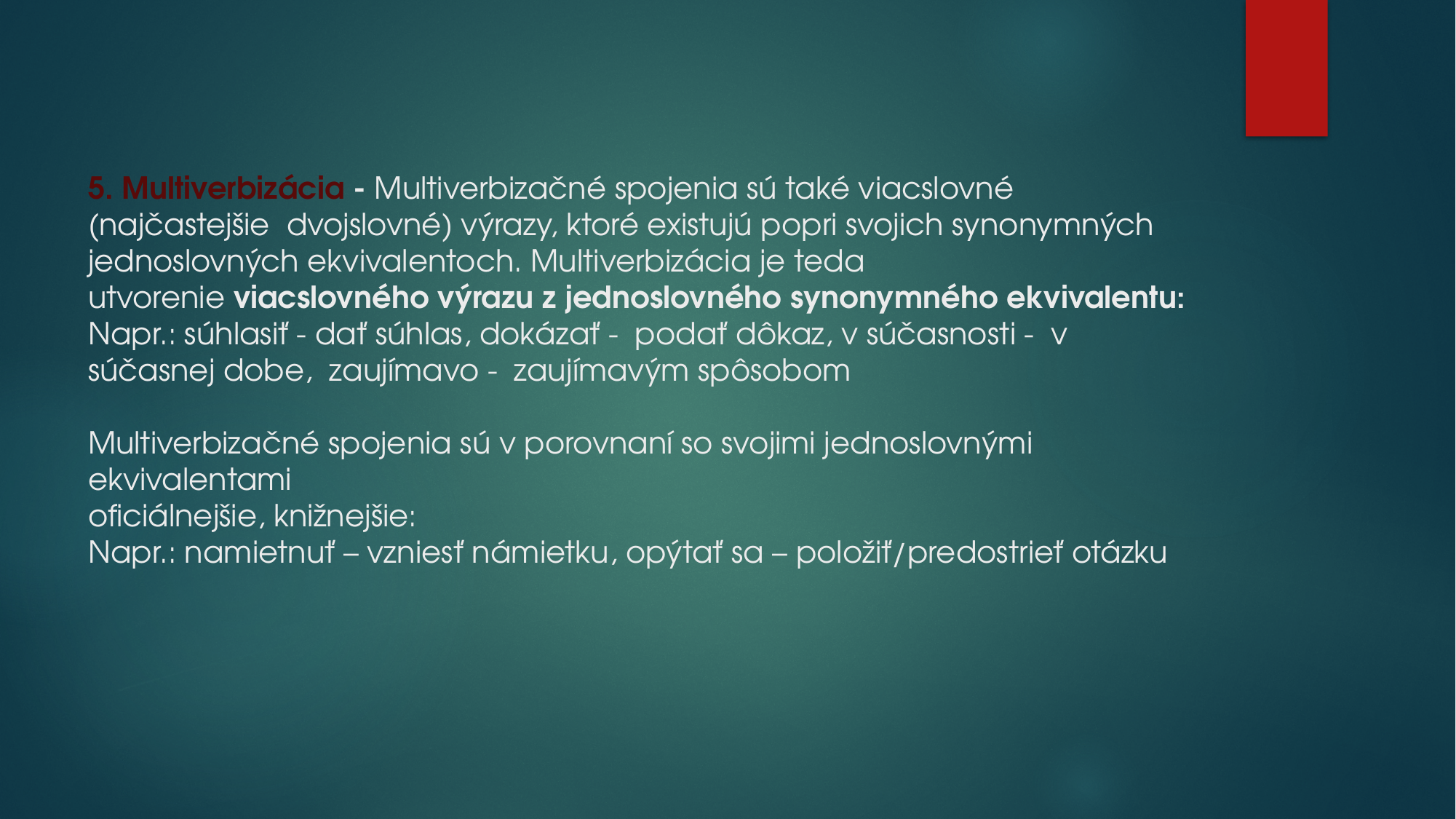

# 5. Multiverbizácia - Multiverbizačné spojenia sú také viacslovné (najčastejšie  dvojslovné) výrazy, ktoré existujú popri svojich synonymných jednoslovných ekvivalentoch. Multiverbizácia je teda utvorenie viacslovného výrazu z jednoslovného synonymného ekvivalentu: Napr.: súhlasiť - dať súhlas, dokázať -  podať dôkaz, v súčasnosti -  v súčasnej dobe,  zaujímavo -  zaujímavým spôsobom  Multiverbizačné spojenia sú v porovnaní so svojimi jednoslovnými ekvivalentami   oficiálnejšie, knižnejšie: Napr.: namietnuť – vzniesť námietku, opýtať sa – položiť/predostrieť otázku